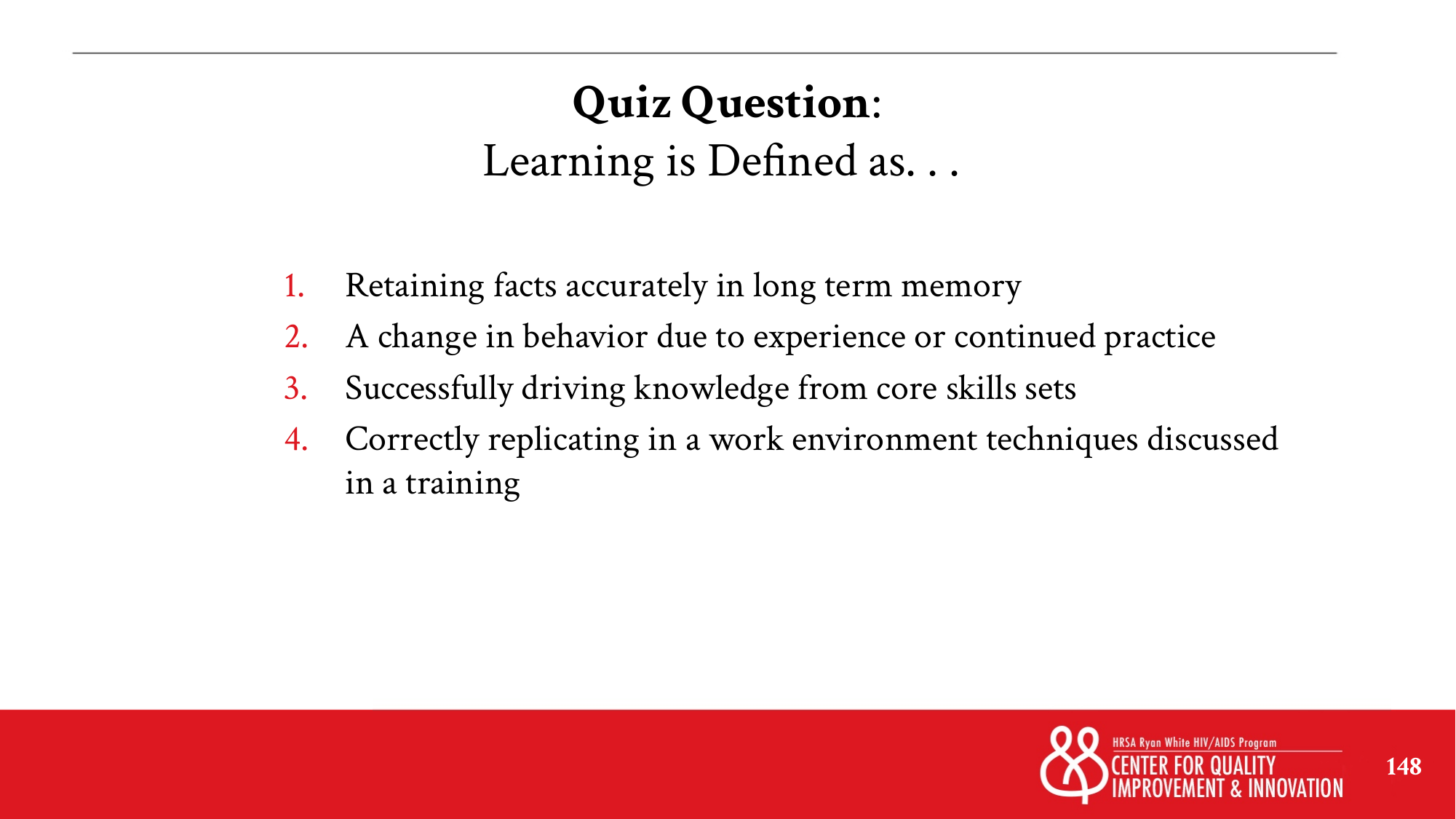

# Quiz Question: Learning is Defined as. . .
Retaining facts accurately in long term memory
A change in behavior due to experience or continued practice
Successfully driving knowledge from core skills sets
Correctly replicating in a work environment techniques discussed in a training